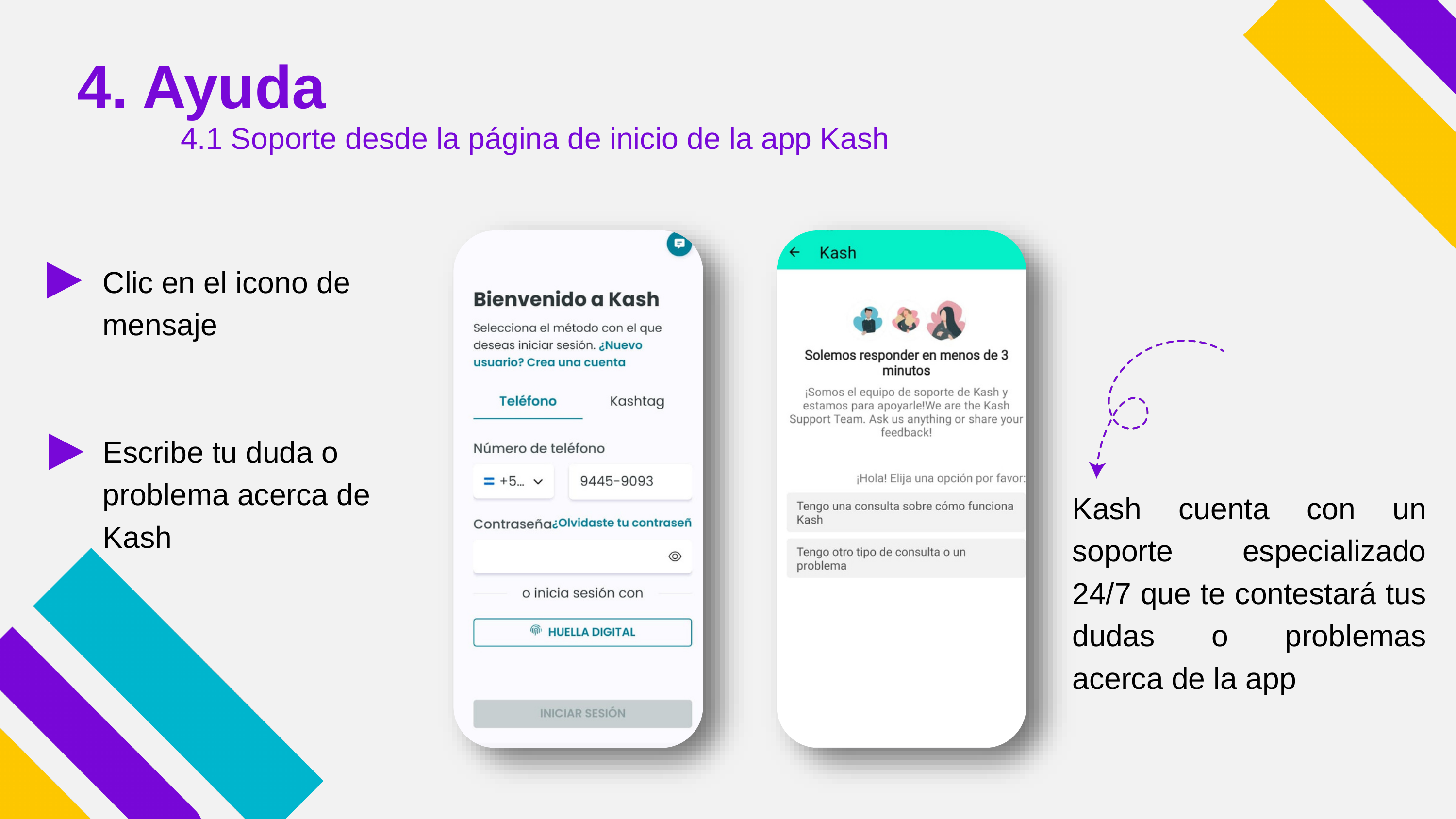

4. Ayuda
4.1 Soporte desde la página de inicio de la app Kash

Clic en el icono de mensaje

Escribe tu duda o problema acerca de Kash

Kash cuenta con un soporte especializado 24/7 que te contestará tus dudas o problemas acerca de la app